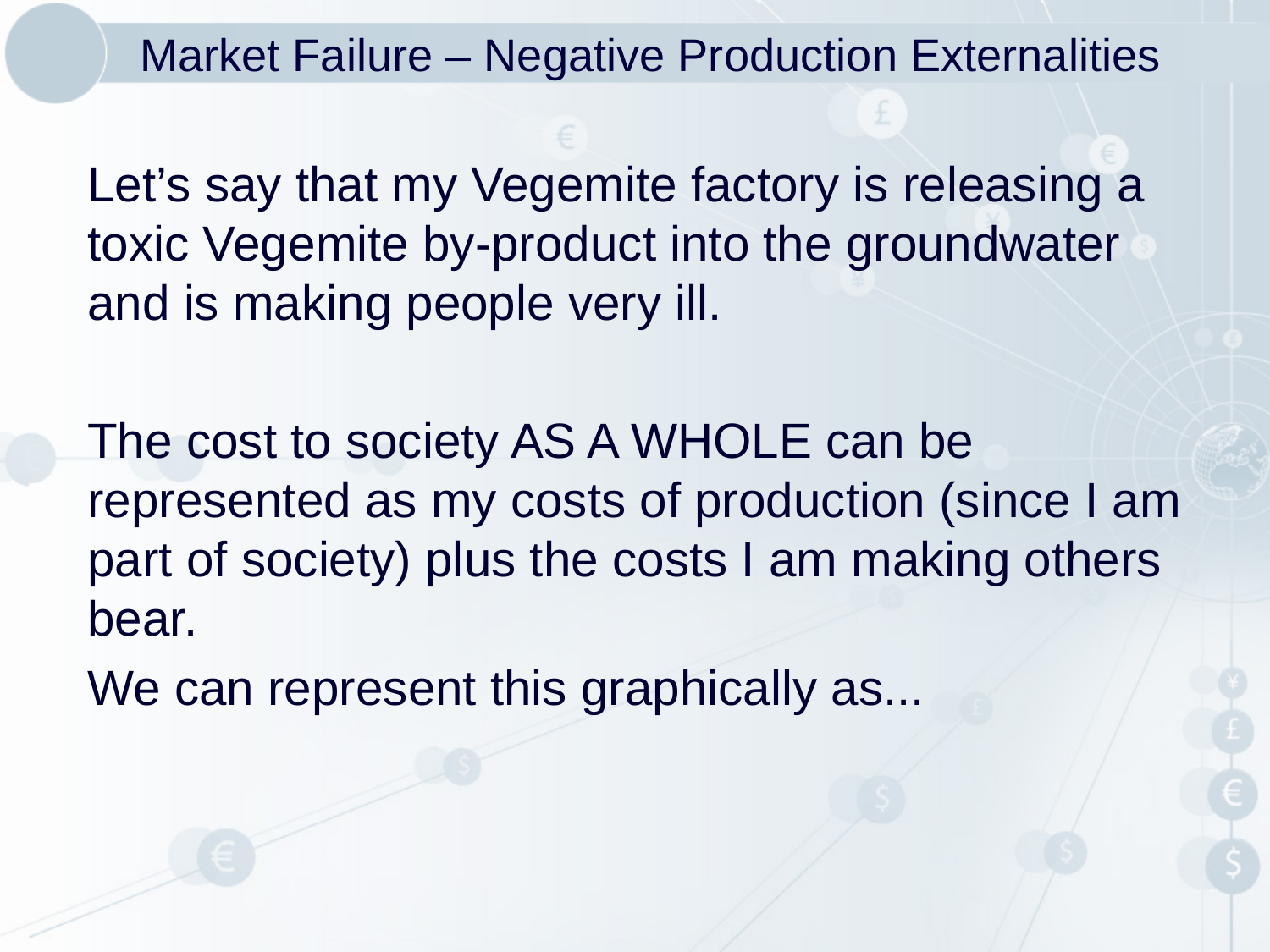

# Market Failure – Negative Production Externalities
Let’s say that my Vegemite factory is releasing a toxic Vegemite by-product into the groundwater and is making people very ill.

The cost to society AS A WHOLE can be represented as my costs of production (since I am part of society) plus the costs I am making others bear.
We can represent this graphically as...